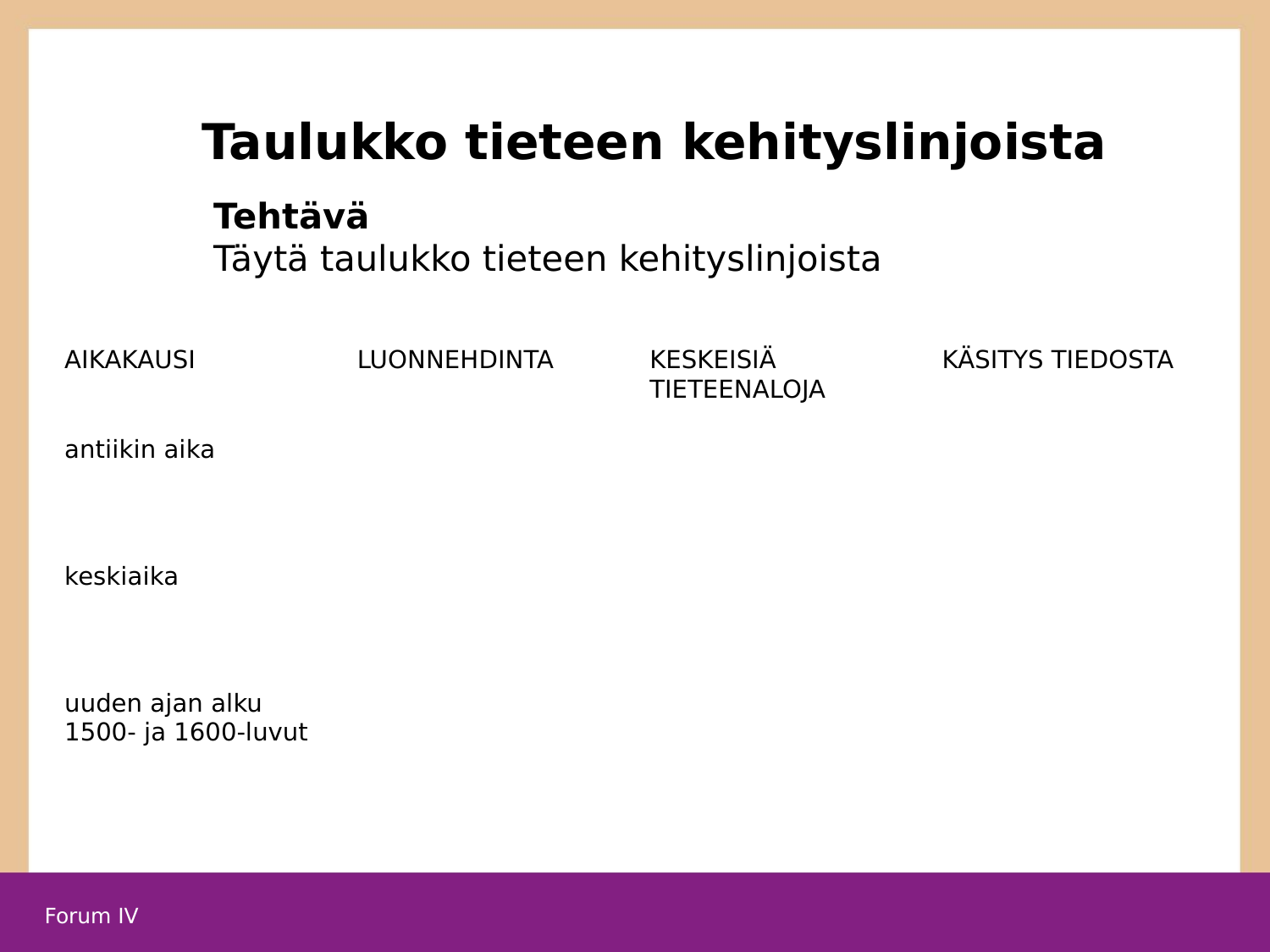

# Taulukko tieteen kehityslinjoista
Tehtävä
Täytä taulukko tieteen kehityslinjoista
| AIKAKAUSI | LUONNEHDINTA | KESKEISIÄ TIETEENALOJA | KÄSITYS TIEDOSTA |
| --- | --- | --- | --- |
| antiikin aika |  |  |  |
| keskiaika |  |  |  |
| uuden ajan alku 1500- ja 1600-luvut |  |  |  |